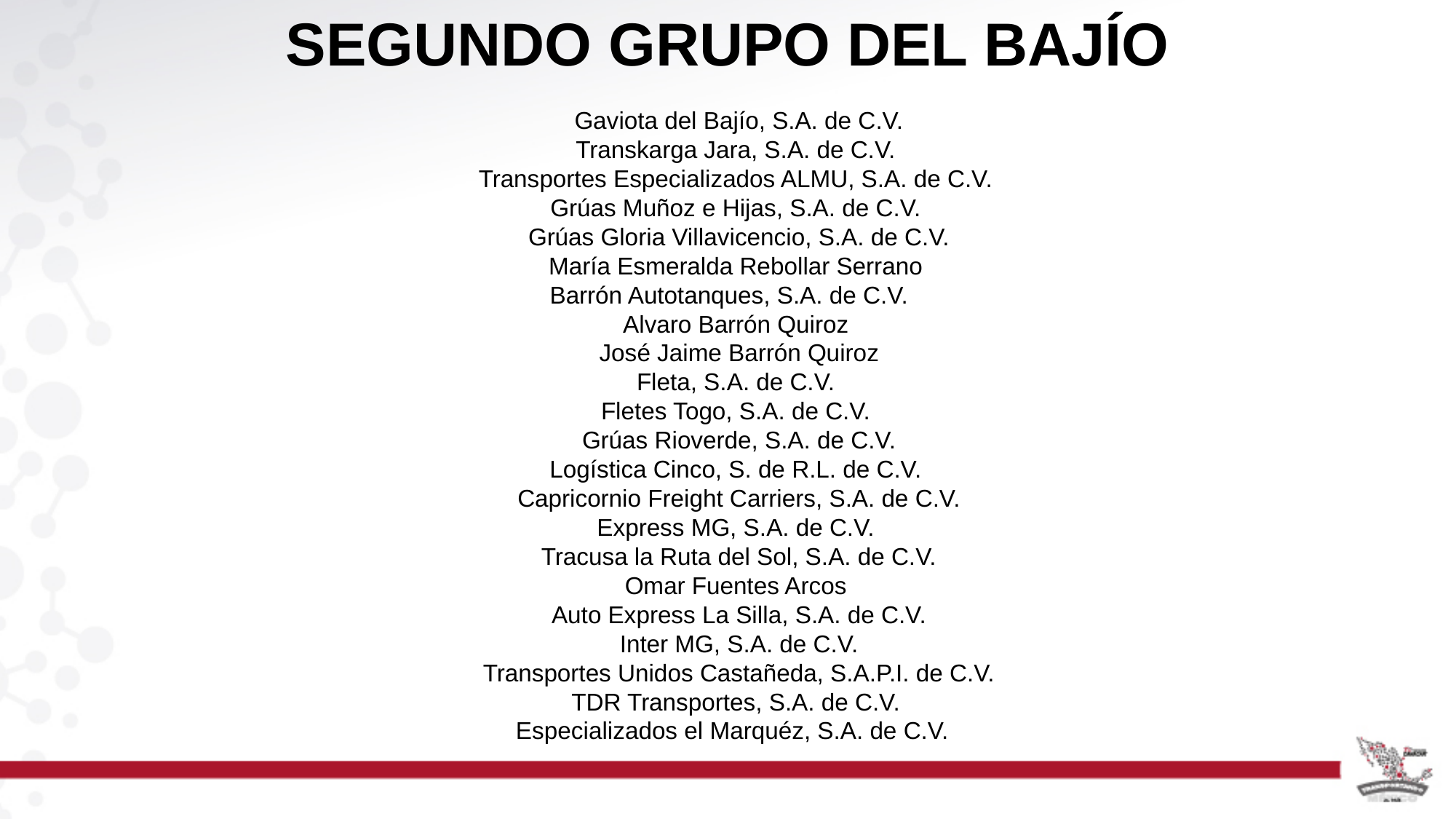

SEGUNDO GRUPO DEL BAJÍO
Gaviota del Bajío, S.A. de C.V.
Transkarga Jara, S.A. de C.V.
Transportes Especializados ALMU, S.A. de C.V.
Grúas Muñoz e Hijas, S.A. de C.V.
Grúas Gloria Villavicencio, S.A. de C.V.
María Esmeralda Rebollar Serrano
Barrón Autotanques, S.A. de C.V.
Alvaro Barrón Quiroz
José Jaime Barrón Quiroz
Fleta, S.A. de C.V.
Fletes Togo, S.A. de C.V.
Grúas Rioverde, S.A. de C.V.
Logística Cinco, S. de R.L. de C.V.
Capricornio Freight Carriers, S.A. de C.V.
Express MG, S.A. de C.V.
Tracusa la Ruta del Sol, S.A. de C.V.
Omar Fuentes Arcos
Auto Express La Silla, S.A. de C.V.
Inter MG, S.A. de C.V.
Transportes Unidos Castañeda, S.A.P.I. de C.V.
TDR Transportes, S.A. de C.V.
Especializados el Marquéz, S.A. de C.V.